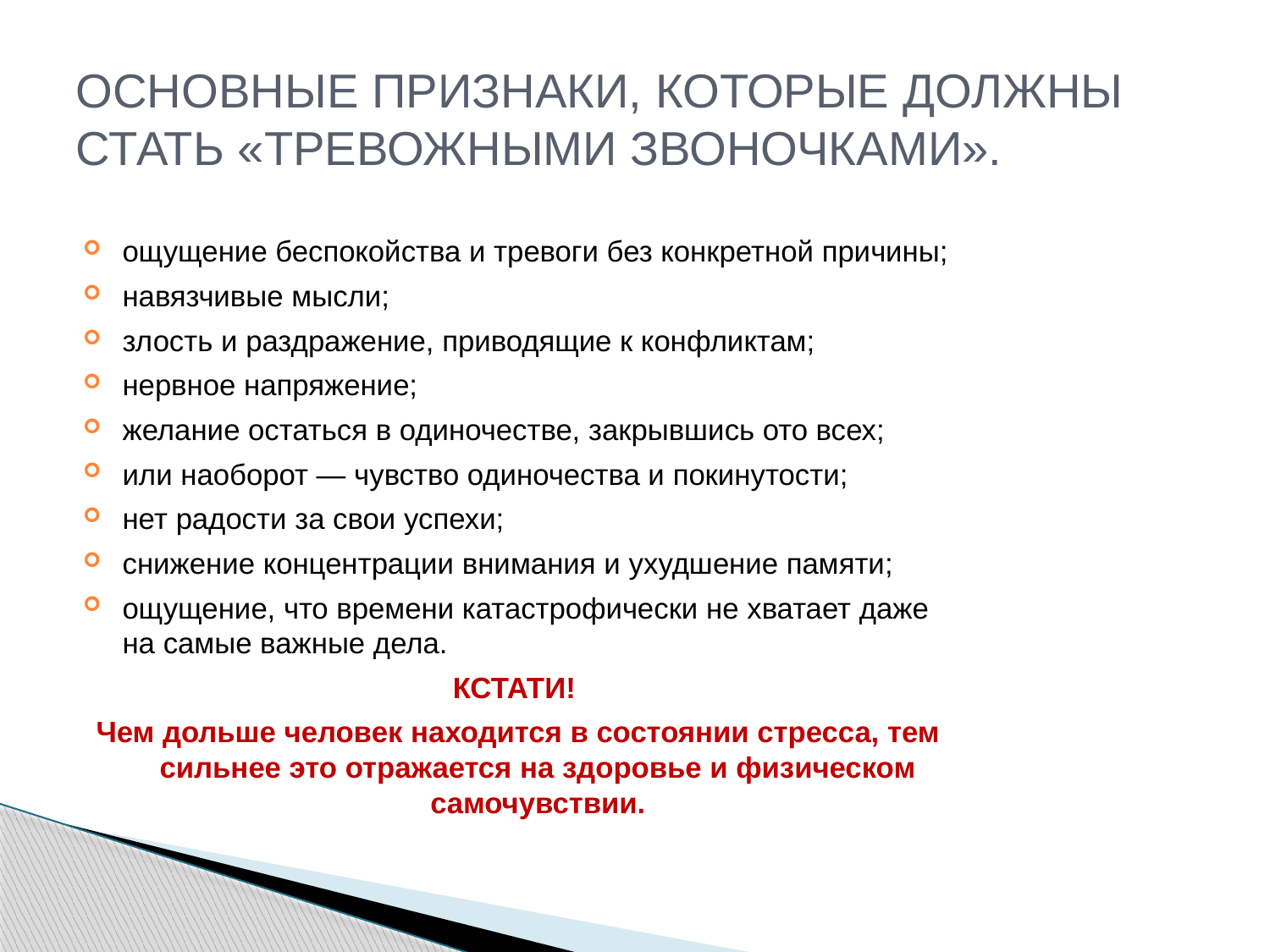

# Основные признаки, которые должны стать «тревожными звоночками».
ощущение беспокойства и тревоги без конкретной причины;
навязчивые мысли;
злость и раздражение, приводящие к конфликтам;
нервное напряжение;
желание остаться в одиночестве, закрывшись ото всех;
или наоборот — чувство одиночества и покинутости;
нет радости за свои успехи;
снижение концентрации внимания и ухудшение памяти;
ощущение, что времени катастрофически не хватает даже на самые важные дела.
КСТАТИ!
Чем дольше человек находится в состоянии стресса, тем сильнее это отражается на здоровье и физическом самочувствии.